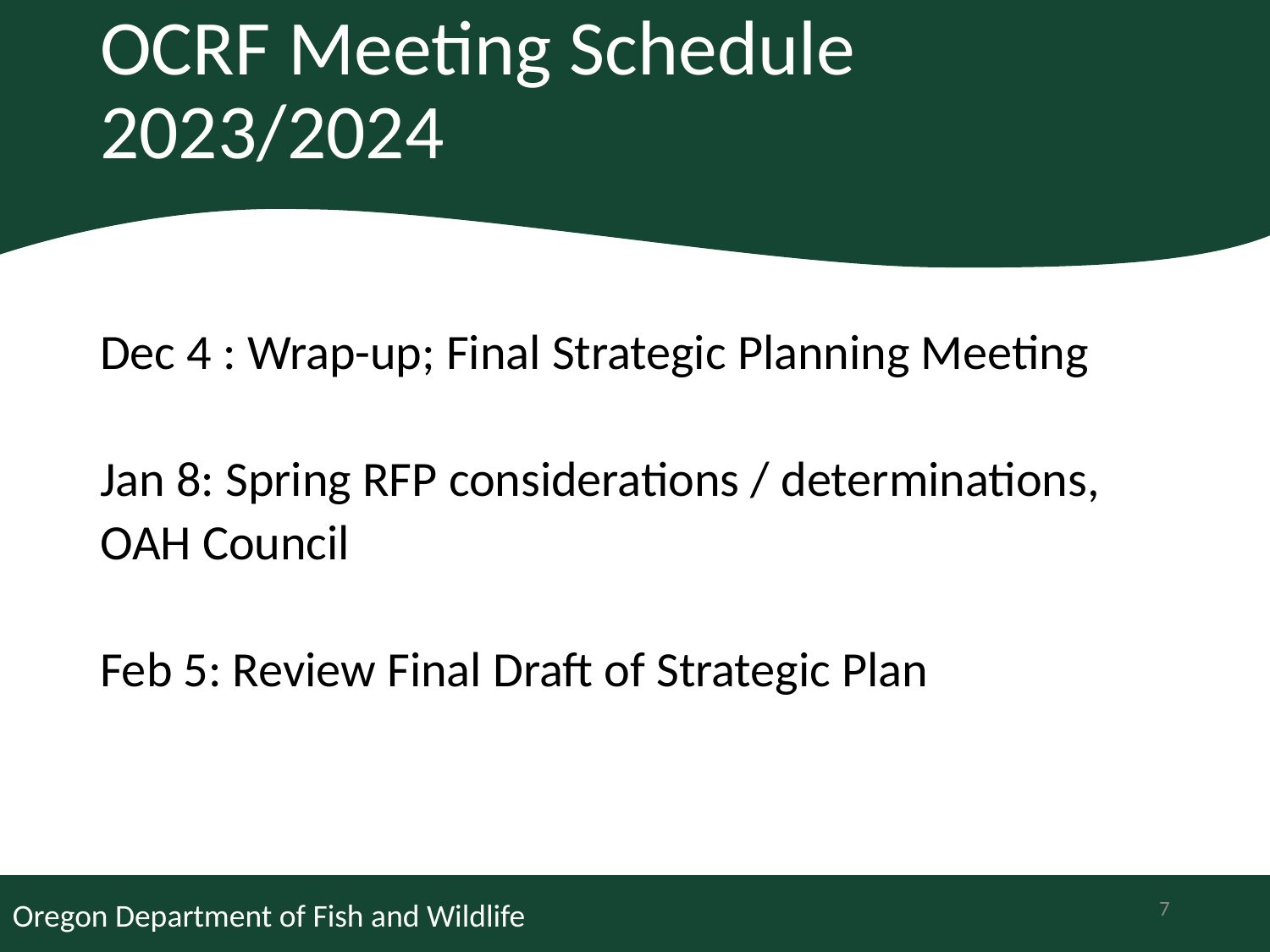

# OCRF Meeting Schedule 2023/2024

Dec 4 : Wrap-up; Final Strategic Planning Meeting

Jan 8: Spring RFP considerations / determinations, OAH Council

Feb 5: Review Final Draft of Strategic Plan

7